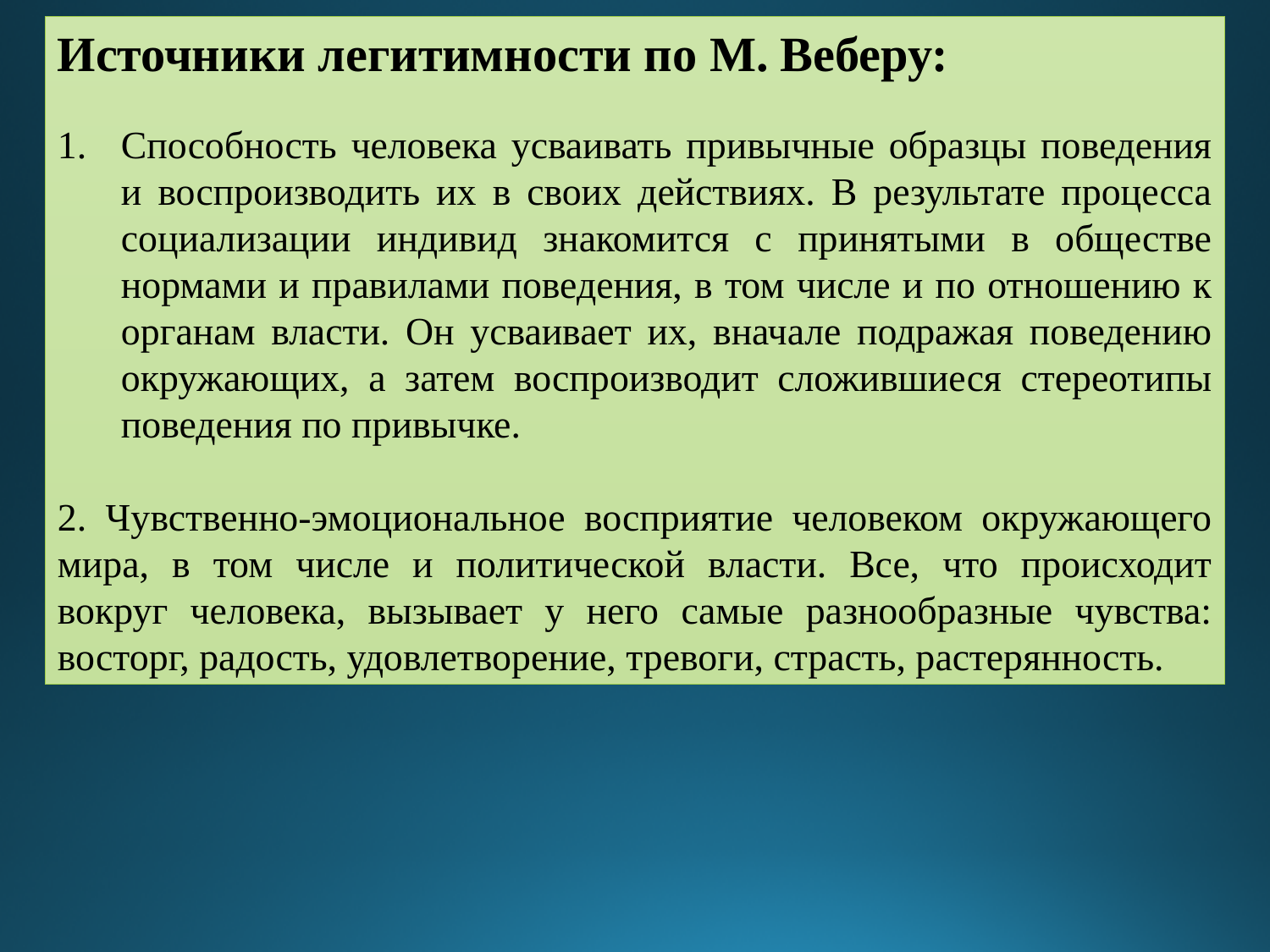

Источники легитимности по М. Веберу:

Способность человека усваивать привычные образцы поведения и воспроизводить их в своих действиях. В результате процесса социализации индивид знакомится с принятыми в обществе нормами и правилами поведения, в том числе и по отношению к органам власти. Он усваивает их, вначале подражая поведению окружающих, а затем воспроизводит сложившиеся стереотипы поведения по привычке.

2. Чувственно-эмоциональное восприятие человеком окружающего мира, в том числе и политической власти. Все, что происходит вокруг человека, вызывает у него самые разнообразные чувства: восторг, радость, удовлетворение, тревоги, страсть, растерянность.